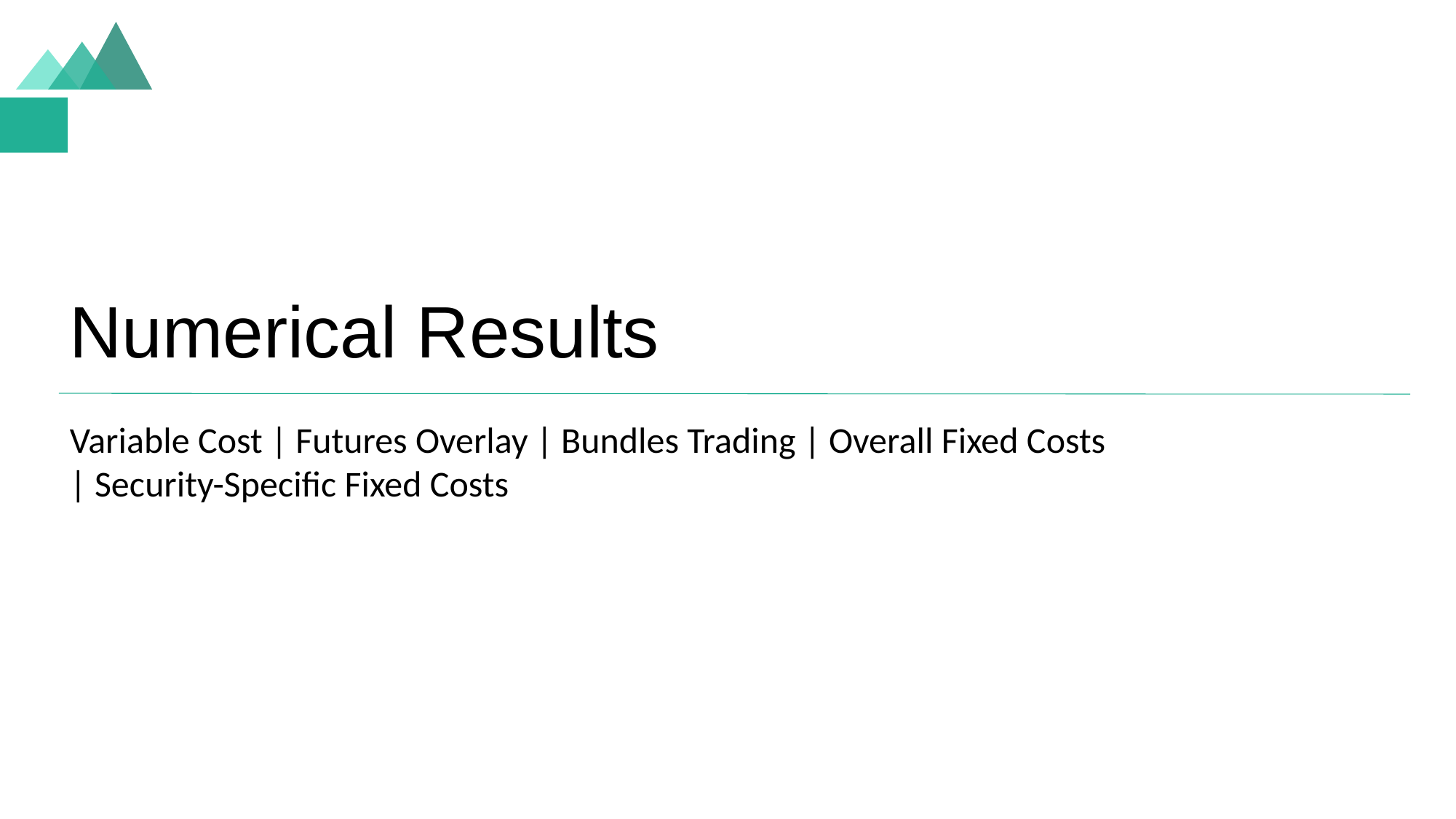

Numerical Results
Variable Cost | Futures Overlay | Bundles Trading | Overall Fixed Costs
| Security-Specific Fixed Costs